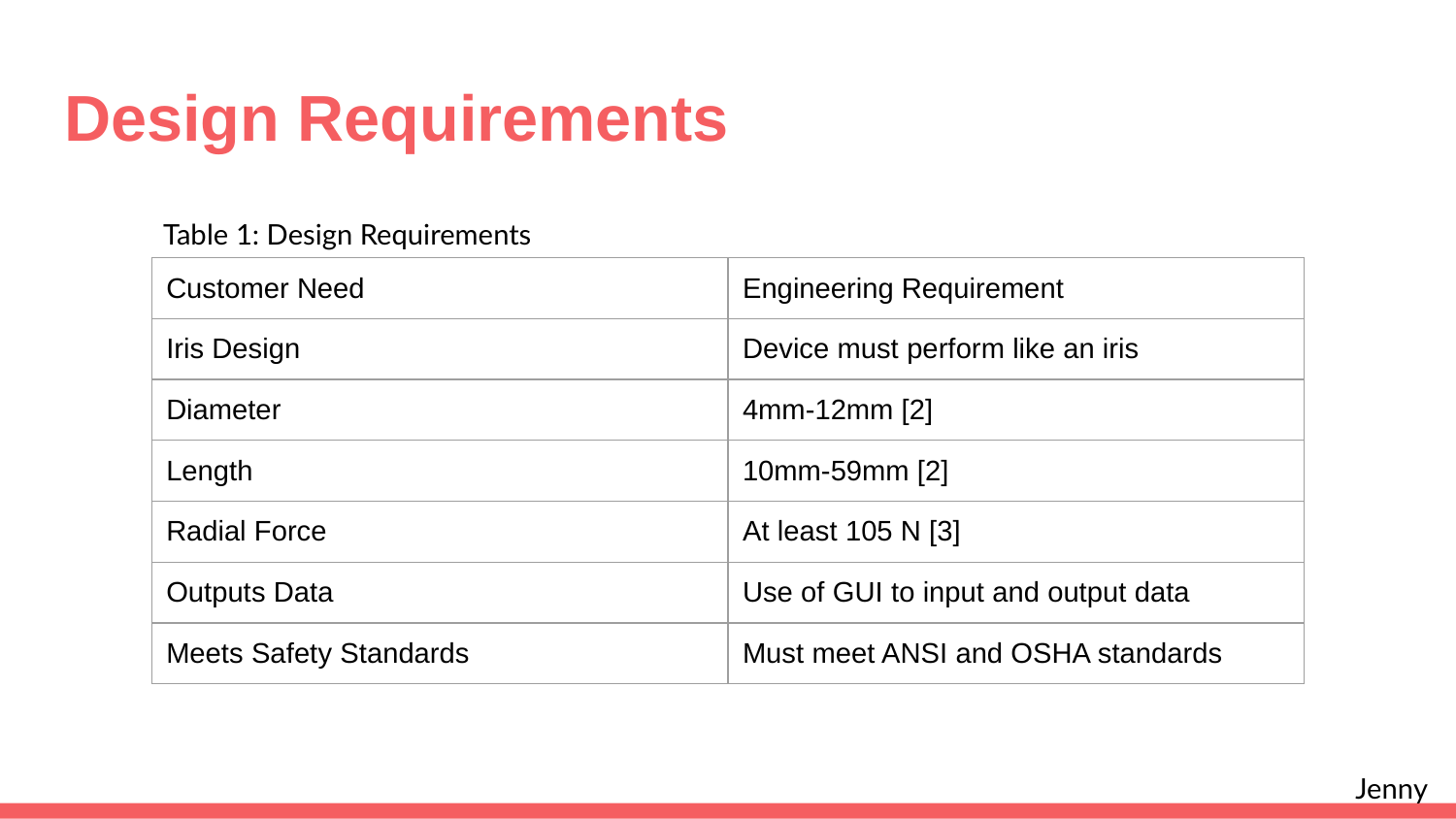

# Design Requirements
Table 1: Design Requirements
| Customer Need | Engineering Requirement |
| --- | --- |
| Iris Design | Device must perform like an iris |
| Diameter | 4mm-12mm [2] |
| Length | 10mm-59mm [2] |
| Radial Force | At least 105 N [3] |
| Outputs Data | Use of GUI to input and output data |
| Meets Safety Standards | Must meet ANSI and OSHA standards |
Jenny